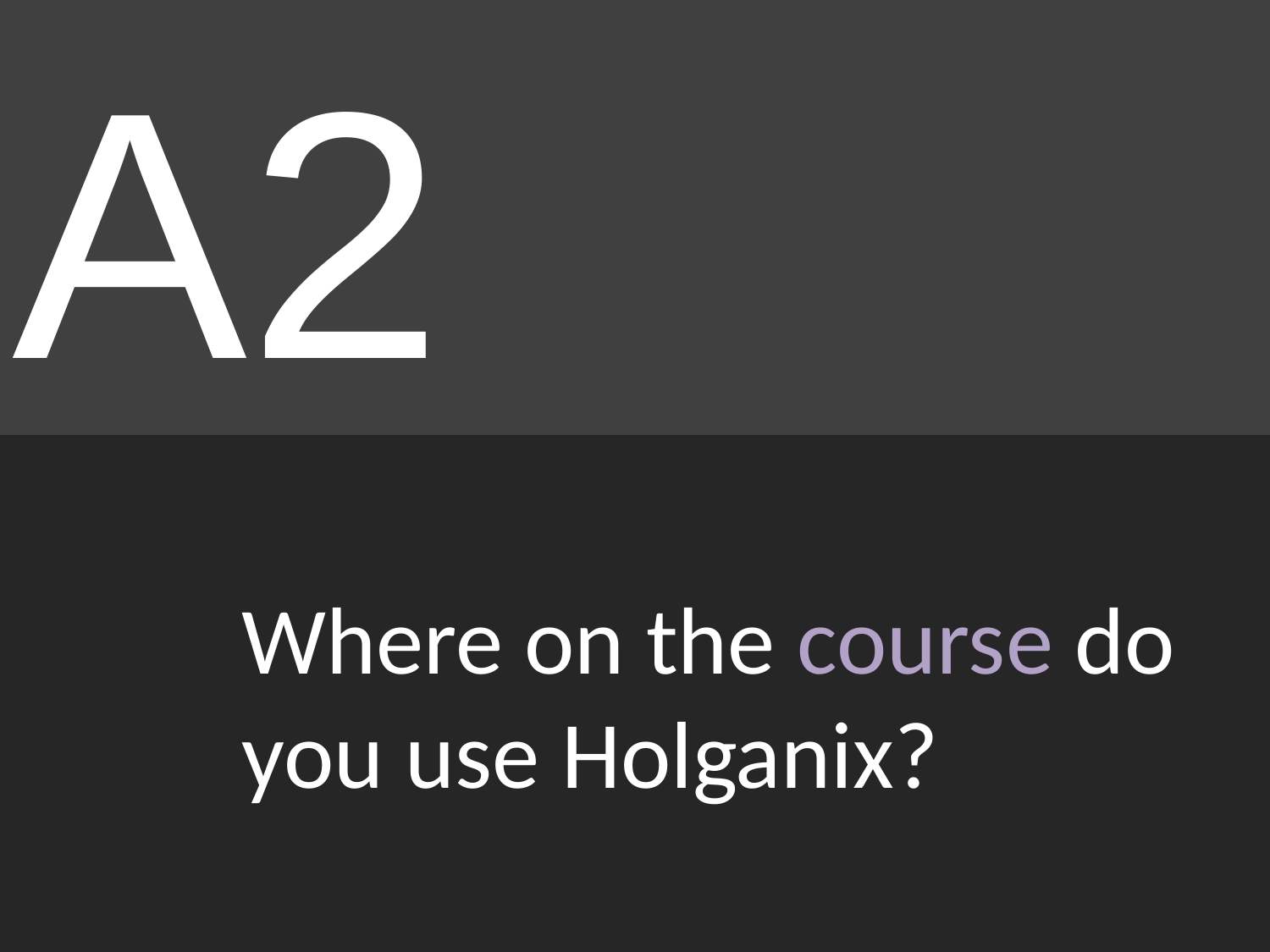

A2
Where on the course do you use Holganix?